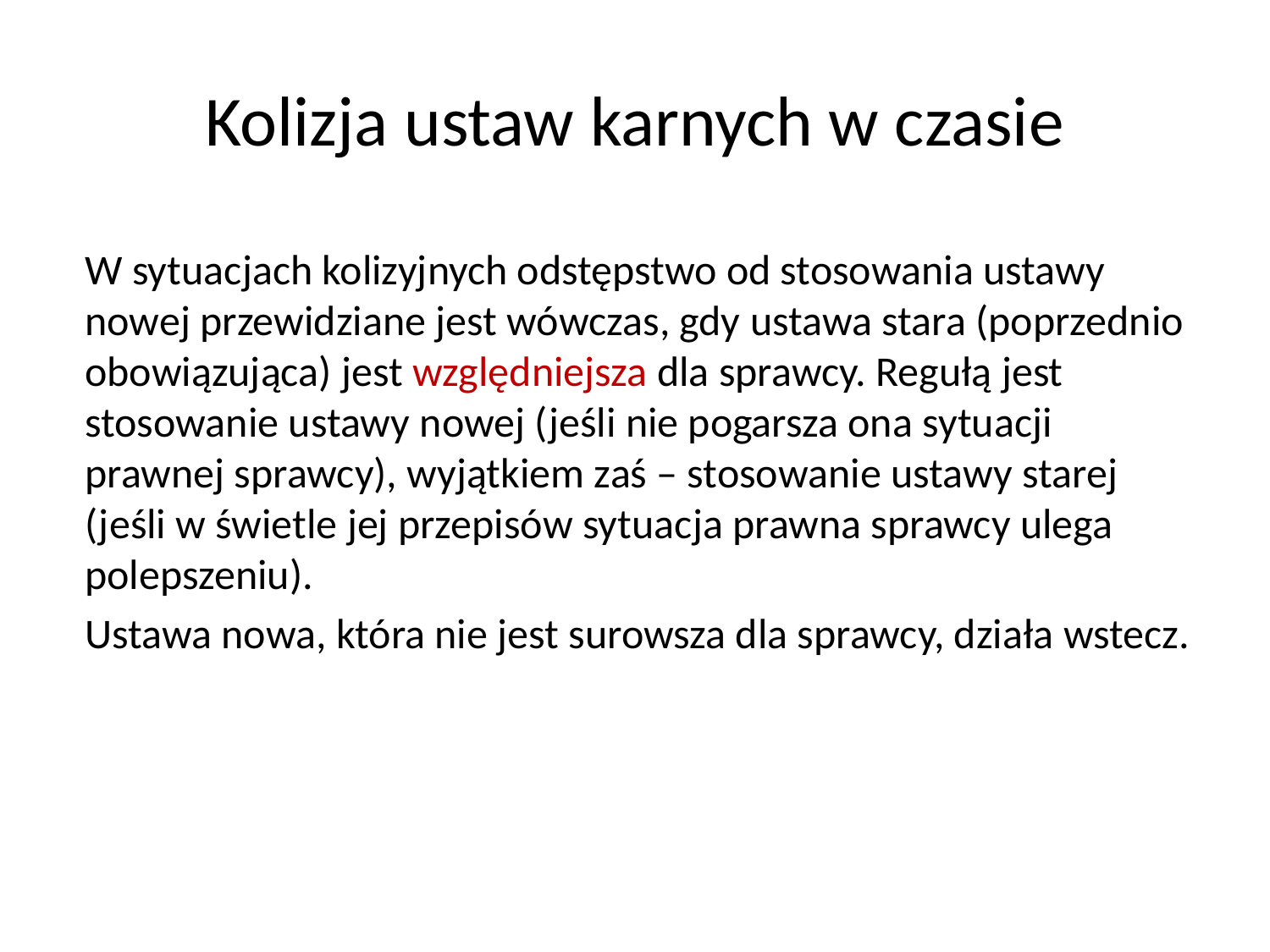

# Kolizja ustaw karnych w czasie
W sytuacjach kolizyjnych odstępstwo od stosowania ustawy nowej przewidziane jest wówczas, gdy ustawa stara (poprzednio obowiązująca) jest względniejsza dla sprawcy. Regułą jest stosowanie ustawy nowej (jeśli nie pogarsza ona sytuacji prawnej sprawcy), wyjątkiem zaś – stosowanie ustawy starej (jeśli w świetle jej przepisów sytuacja prawna sprawcy ulega polepszeniu).
Ustawa nowa, która nie jest surowsza dla sprawcy, działa wstecz.